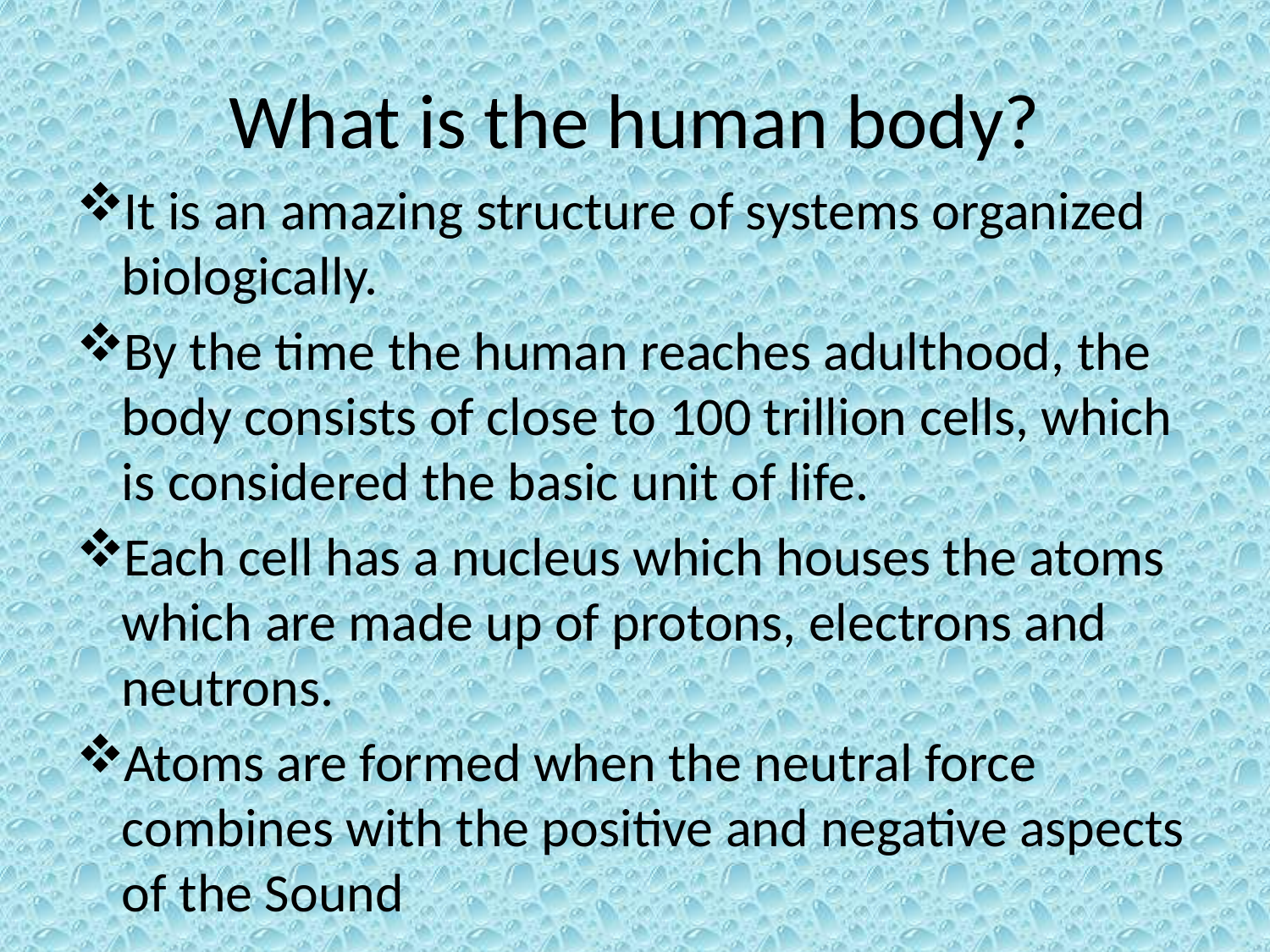

# What is the human body?
It is an amazing structure of systems organized biologically.
By the time the human reaches adulthood, the body consists of close to 100 trillion cells, which is considered the basic unit of life.
Each cell has a nucleus which houses the atoms which are made up of protons, electrons and neutrons.
Atoms are formed when the neutral force combines with the positive and negative aspects of the Sound